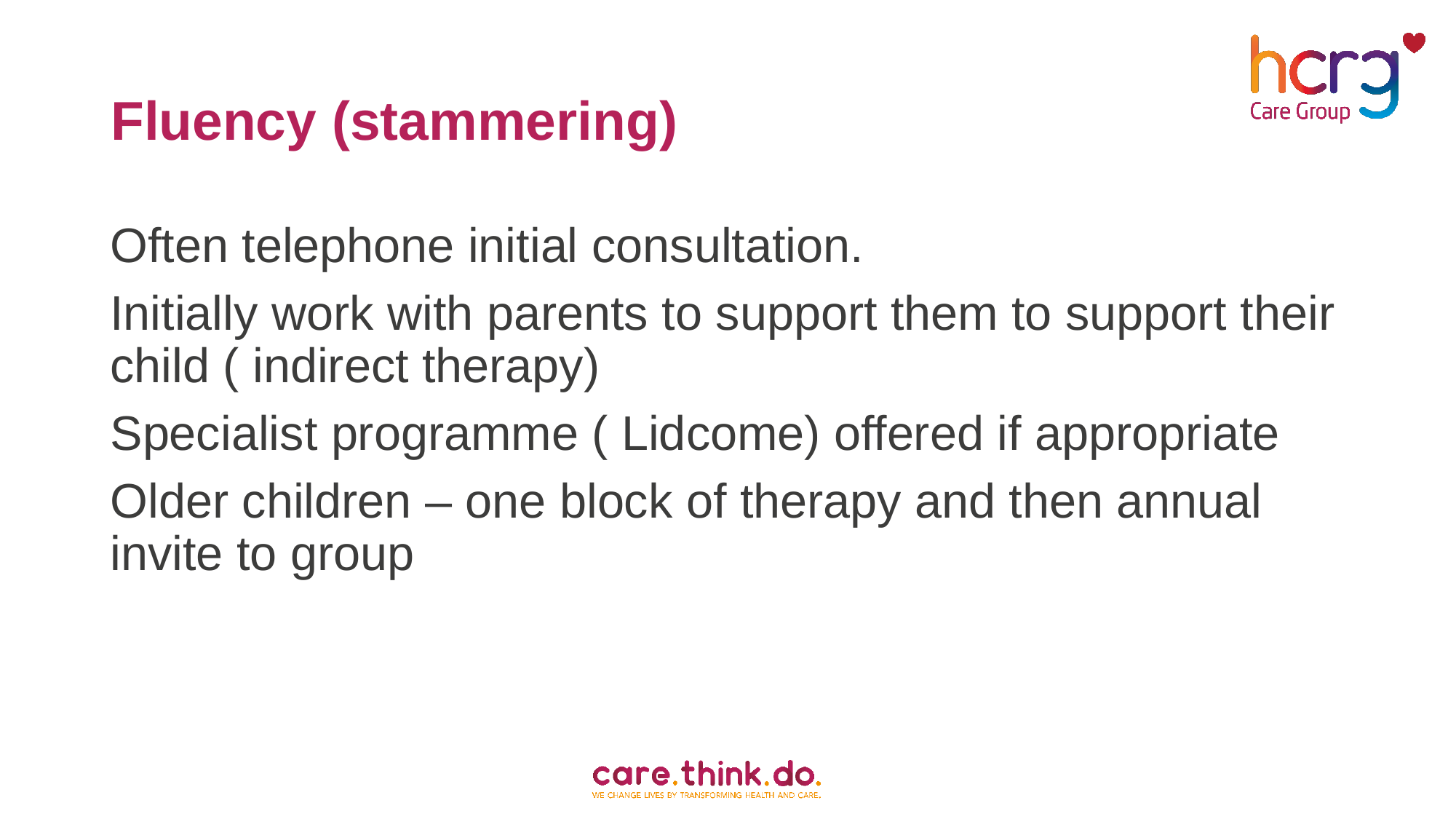

# Fluency (stammering)
Often telephone initial consultation.
Initially work with parents to support them to support their child ( indirect therapy)
Specialist programme ( Lidcome) offered if appropriate
Older children – one block of therapy and then annual invite to group